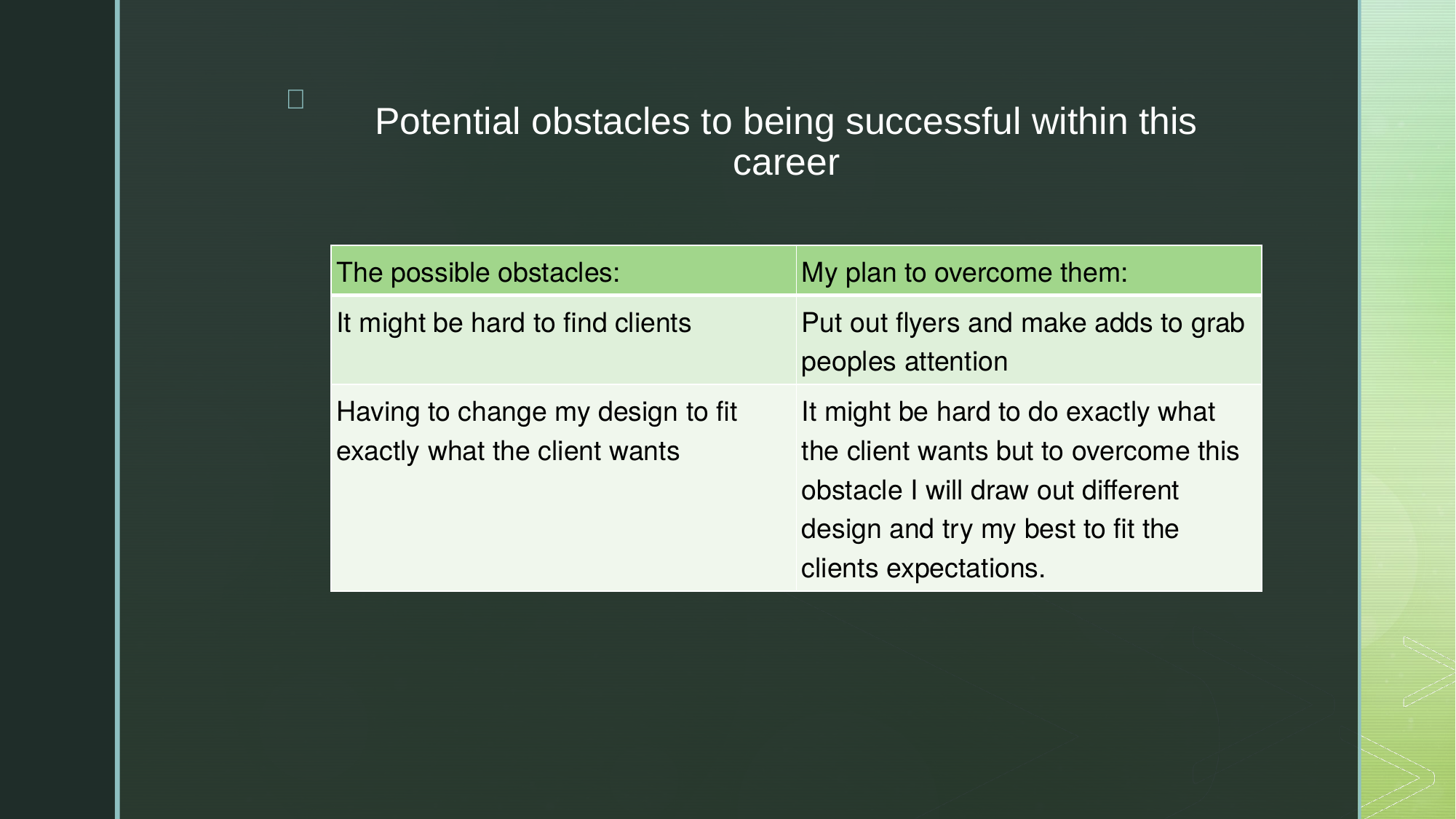

# Potential obstacles to being successful within this career
| The possible obstacles: | My plan to overcome them: |
| --- | --- |
| It might be hard to find clients | Put out flyers and make adds to grab peoples attention |
| Having to change my design to fit exactly what the client wants | It might be hard to do exactly what the client wants but to overcome this obstacle I will draw out different design and try my best to fit the clients expectations. |